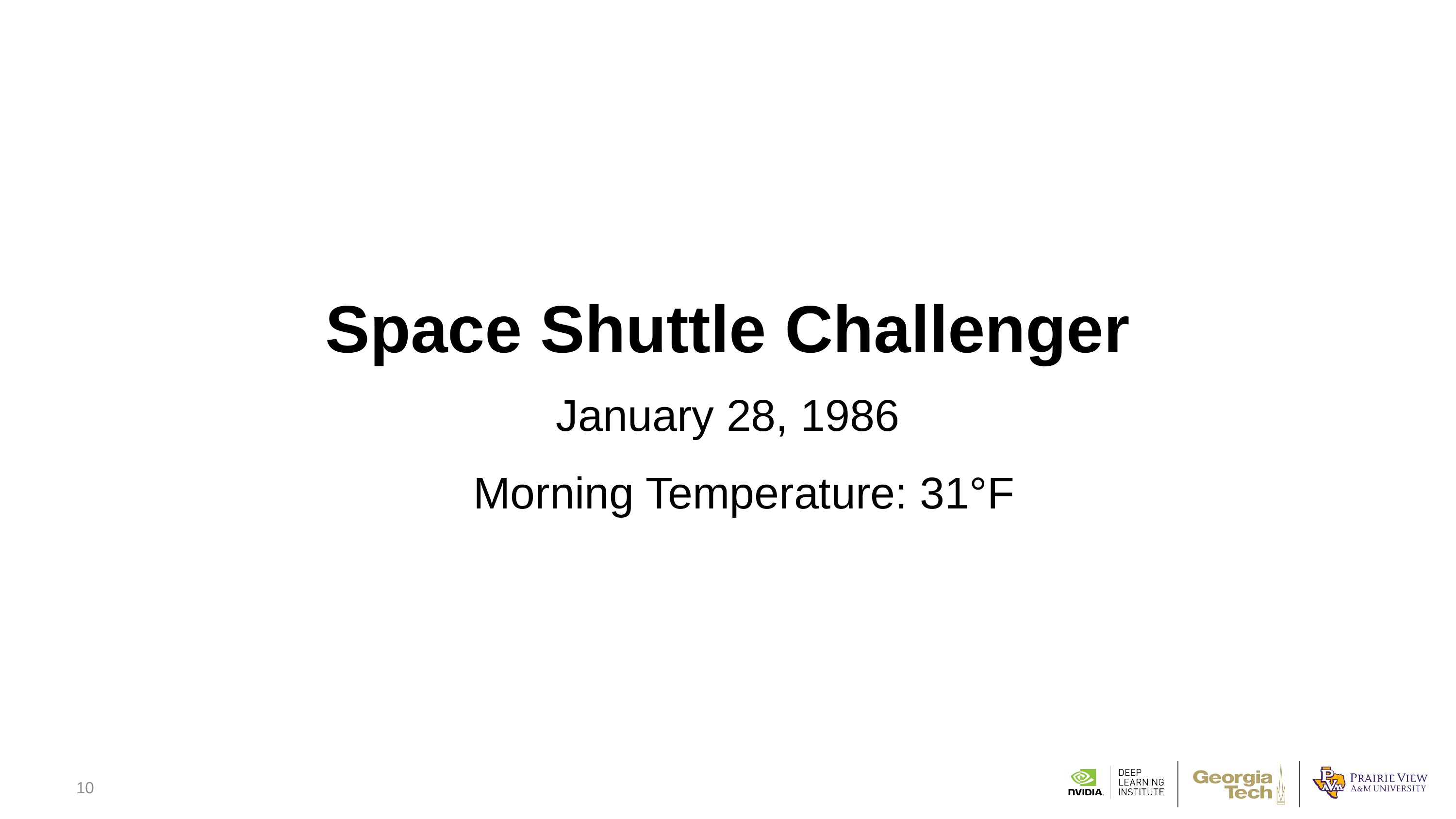

Space Shuttle Challenger
January 28, 1986
Morning Temperature: 31°F